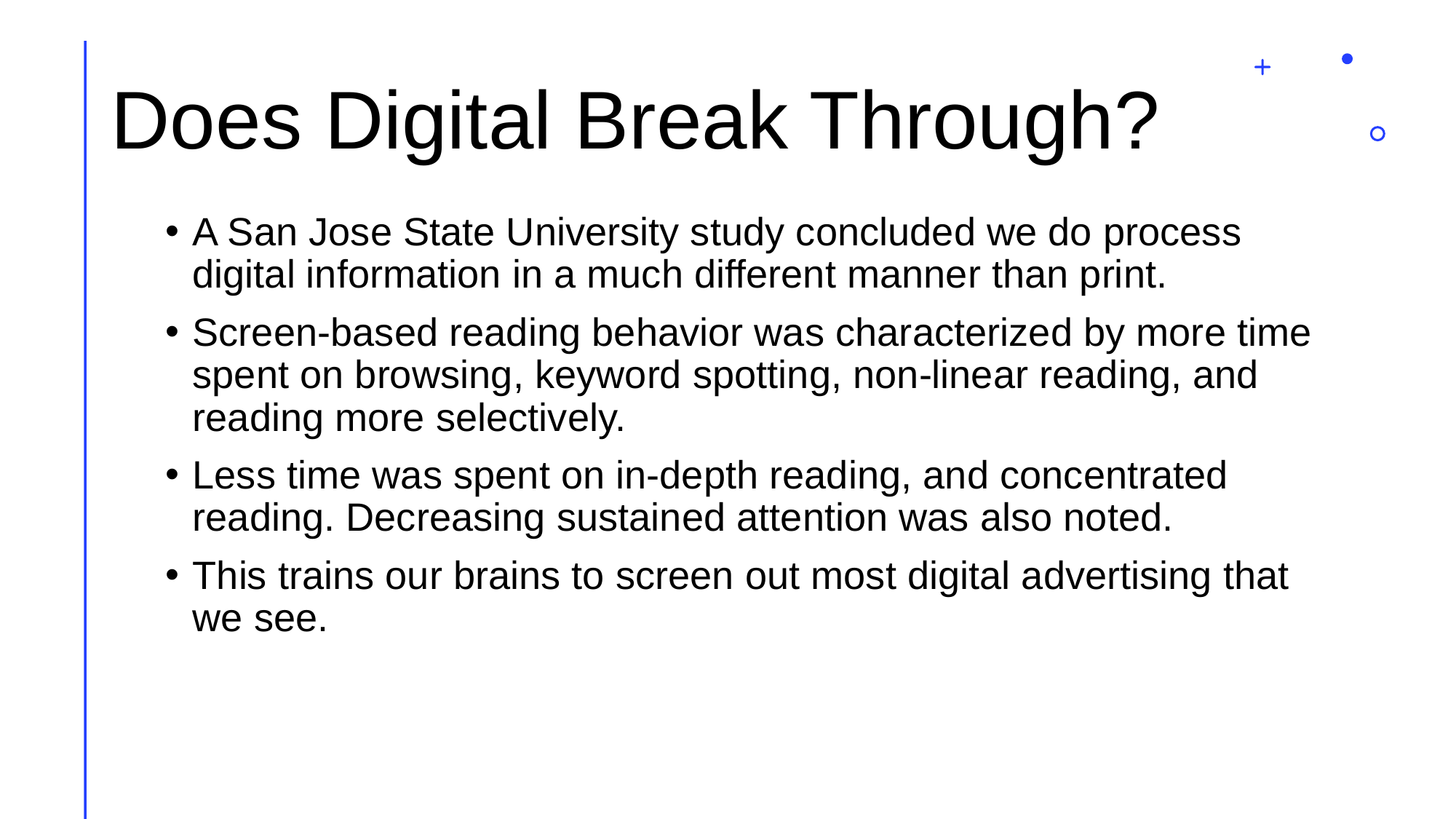

# Does Digital Break Through?
A San Jose State University study concluded we do process digital information in a much different manner than print.
Screen-based reading behavior was characterized by more time spent on browsing, keyword spotting, non-linear reading, and reading more selectively.
Less time was spent on in-depth reading, and concentrated reading. Decreasing sustained attention was also noted.
This trains our brains to screen out most digital advertising that we see.